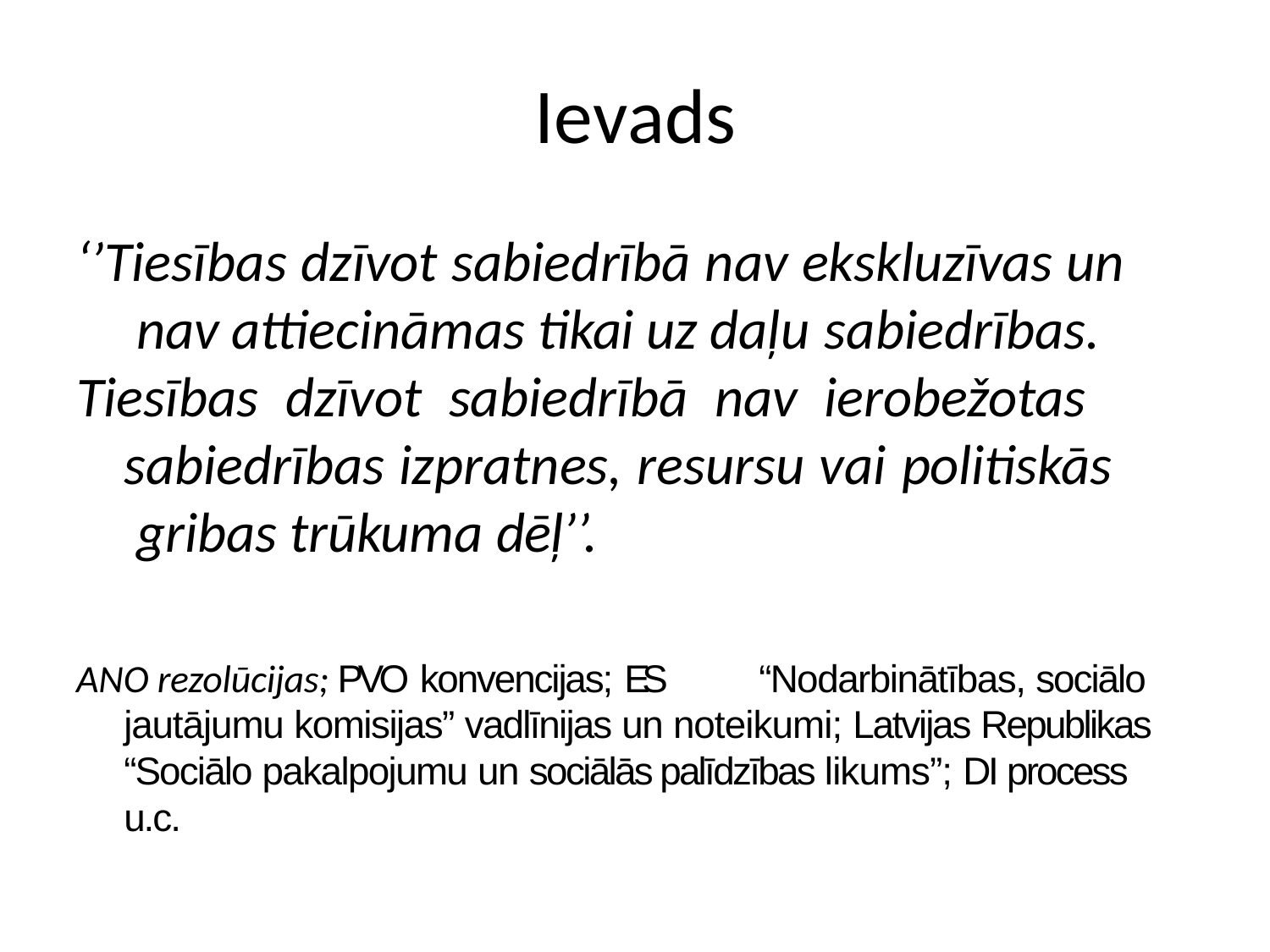

# Ievads
‘’Tiesības dzīvot sabiedrībā nav ekskluzīvas un  nav attiecināmas tikai uz daļu sabiedrības.
Tiesības dzīvot sabiedrībā nav ierobežotas  sabiedrības izpratnes, resursu vai politiskās  gribas trūkuma dēļ’’.

ANO rezolūcijas; PVO konvencijas; ES	“Nodarbinātības, sociālo  jautājumu komisijas” vadlīnijas un noteikumi; Latvijas Republikas  “Sociālo pakalpojumu un sociālās palīdzības likums”; DI process u.c.